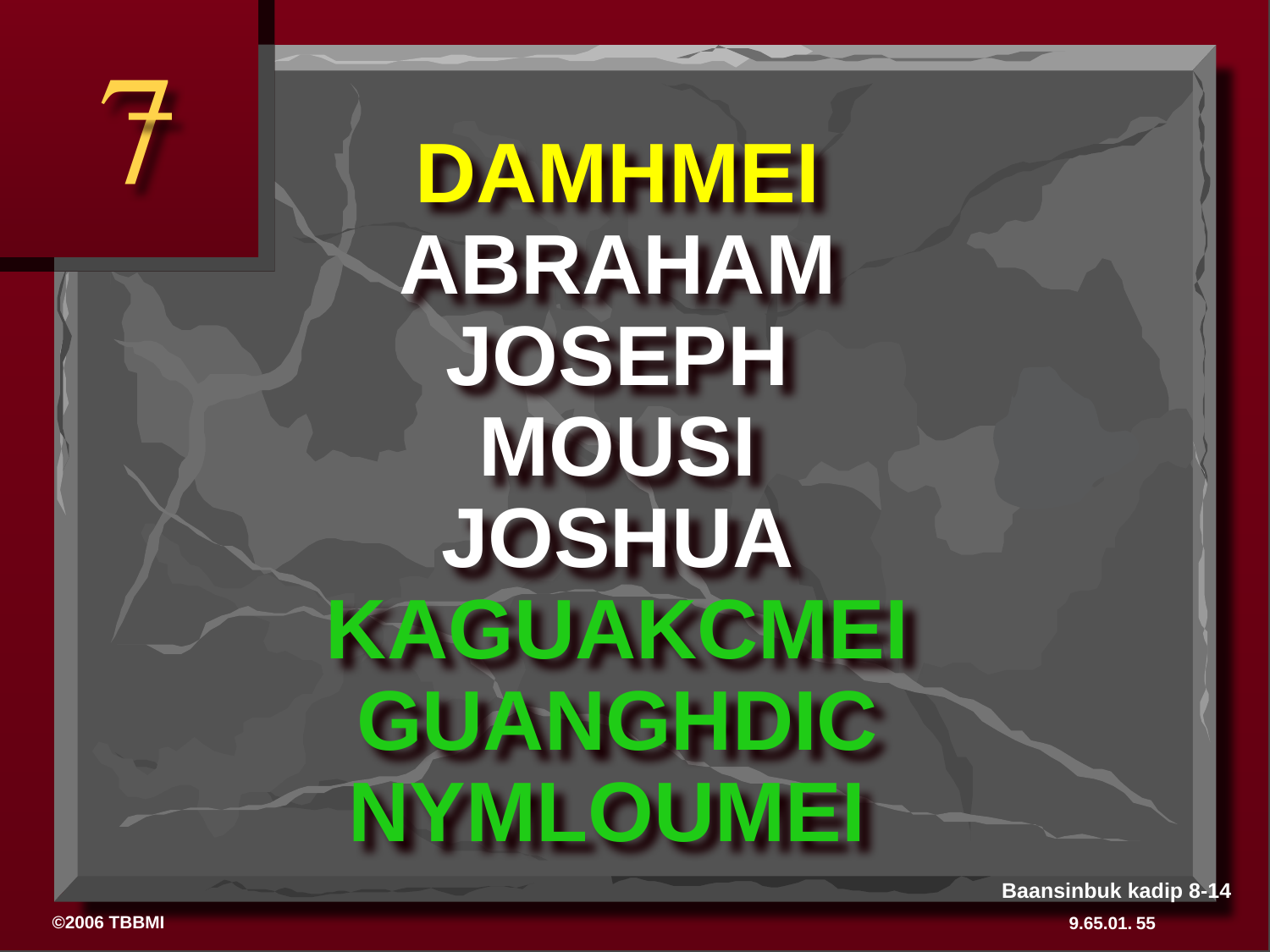

7
DAMHMEI
ABRAHAM
JOSEPH
MOUSI
JOSHUA
KAGUAKCMEI
GUANGHDIC
NYMLOUMEI

# LG (Latdyn Guangc) zauc kaluaihmei

Baansinbuk kadip 8-14
55